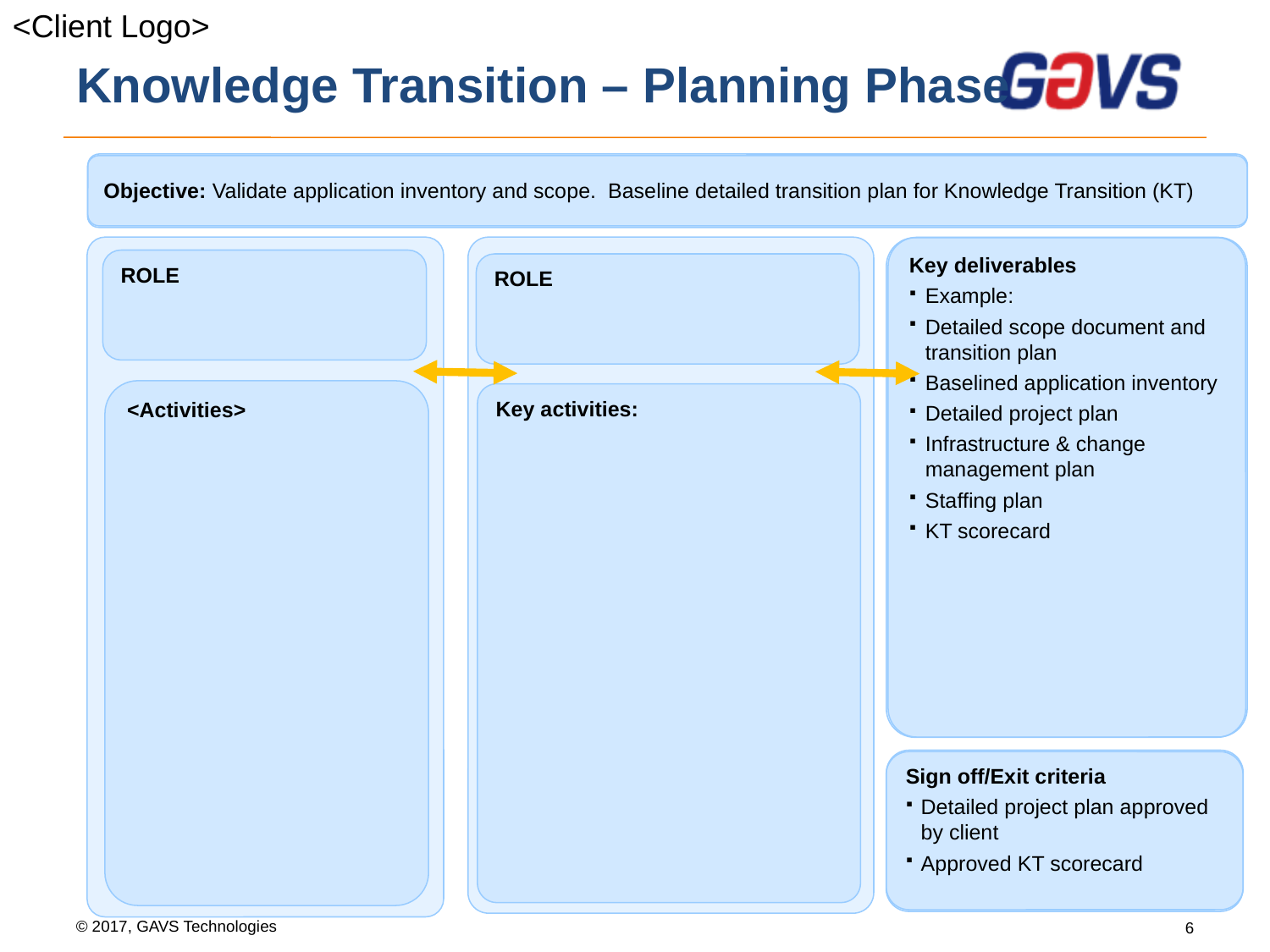

# Knowledge Transition – Planning Phase
Objective: Validate application inventory and scope.  Baseline detailed transition plan for Knowledge Transition (KT)

Key deliverables
Example:
Detailed scope document and transition plan
Baselined application inventory
Detailed project plan
Infrastructure & change management plan
Staffing plan
KT scorecard

ROLE
ROLE
<Activities>
Key activities:
Sign off/Exit criteria
Detailed project plan approved by client
Approved KT scorecard

6